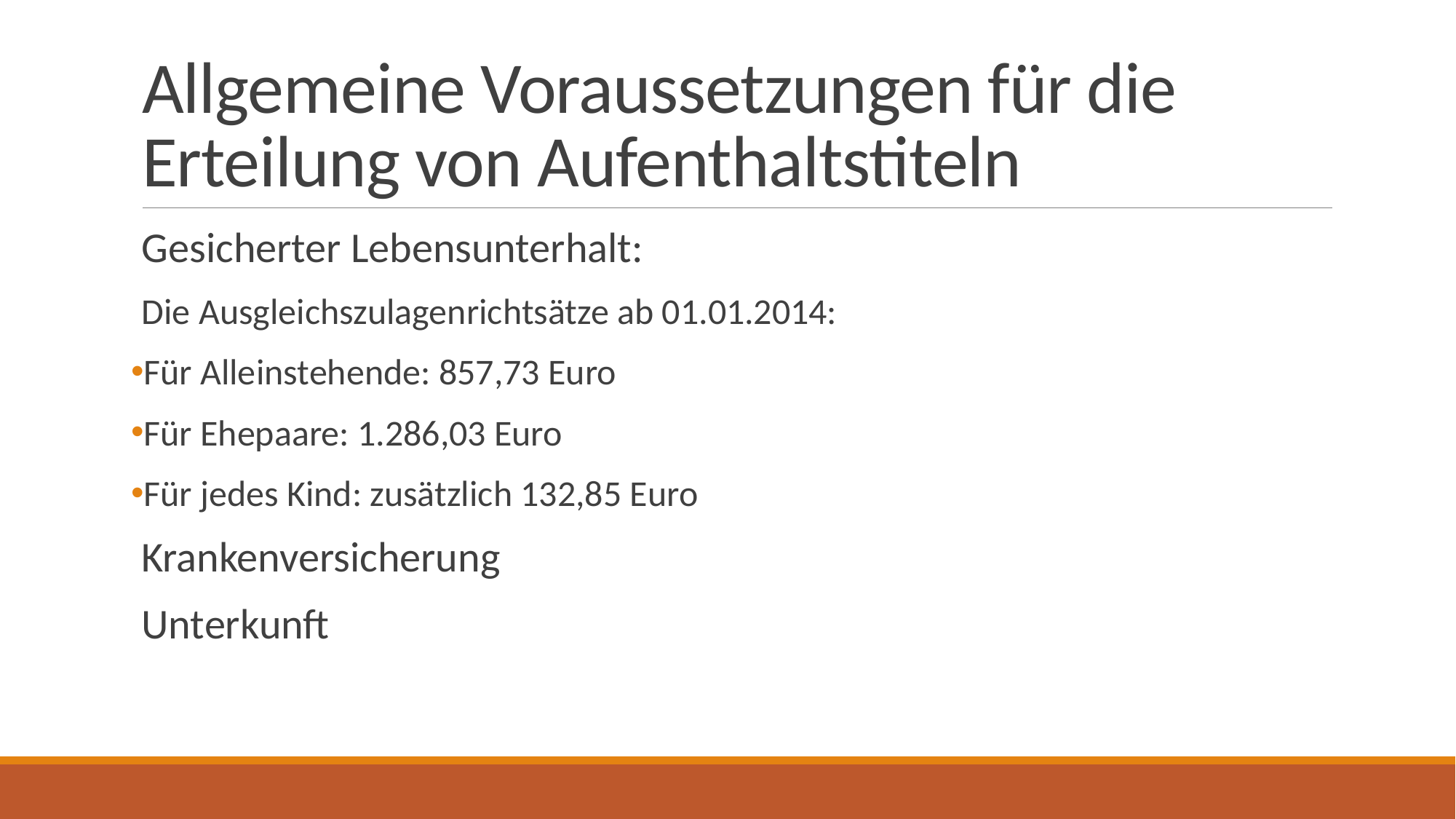

# Allgemeine Voraussetzungen für die Erteilung von Aufenthaltstiteln
Gesicherter Lebensunterhalt:
Die Ausgleichszulagenrichtsätze ab 01.01.2014:
Für Alleinstehende: 857,73 Euro
Für Ehepaare: 1.286,03 Euro
Für jedes Kind: zusätzlich 132,85 Euro
Krankenversicherung
Unterkunft